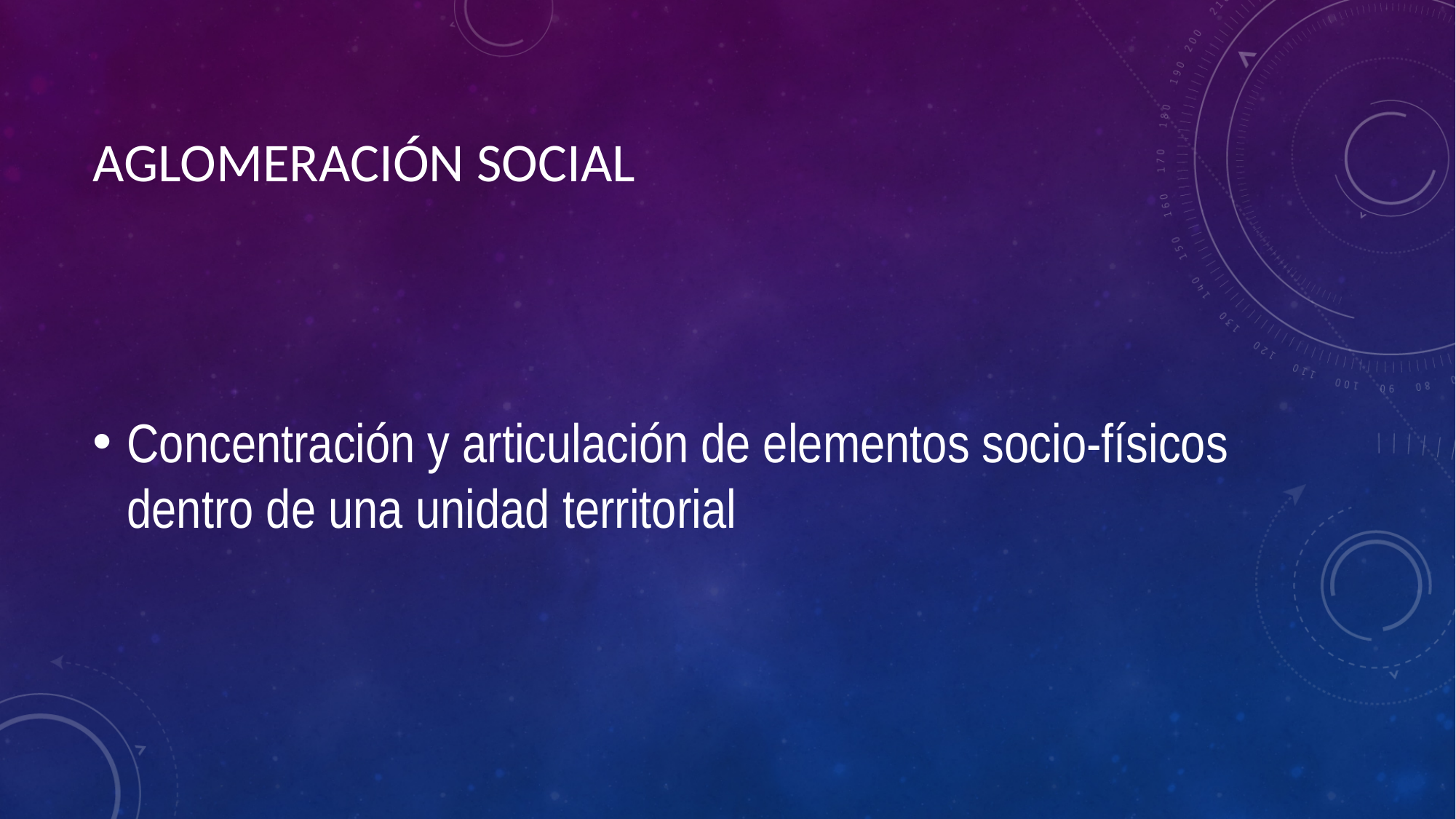

# Aglomeración social
Concentración y articulación de elementos socio-físicos dentro de una unidad territorial